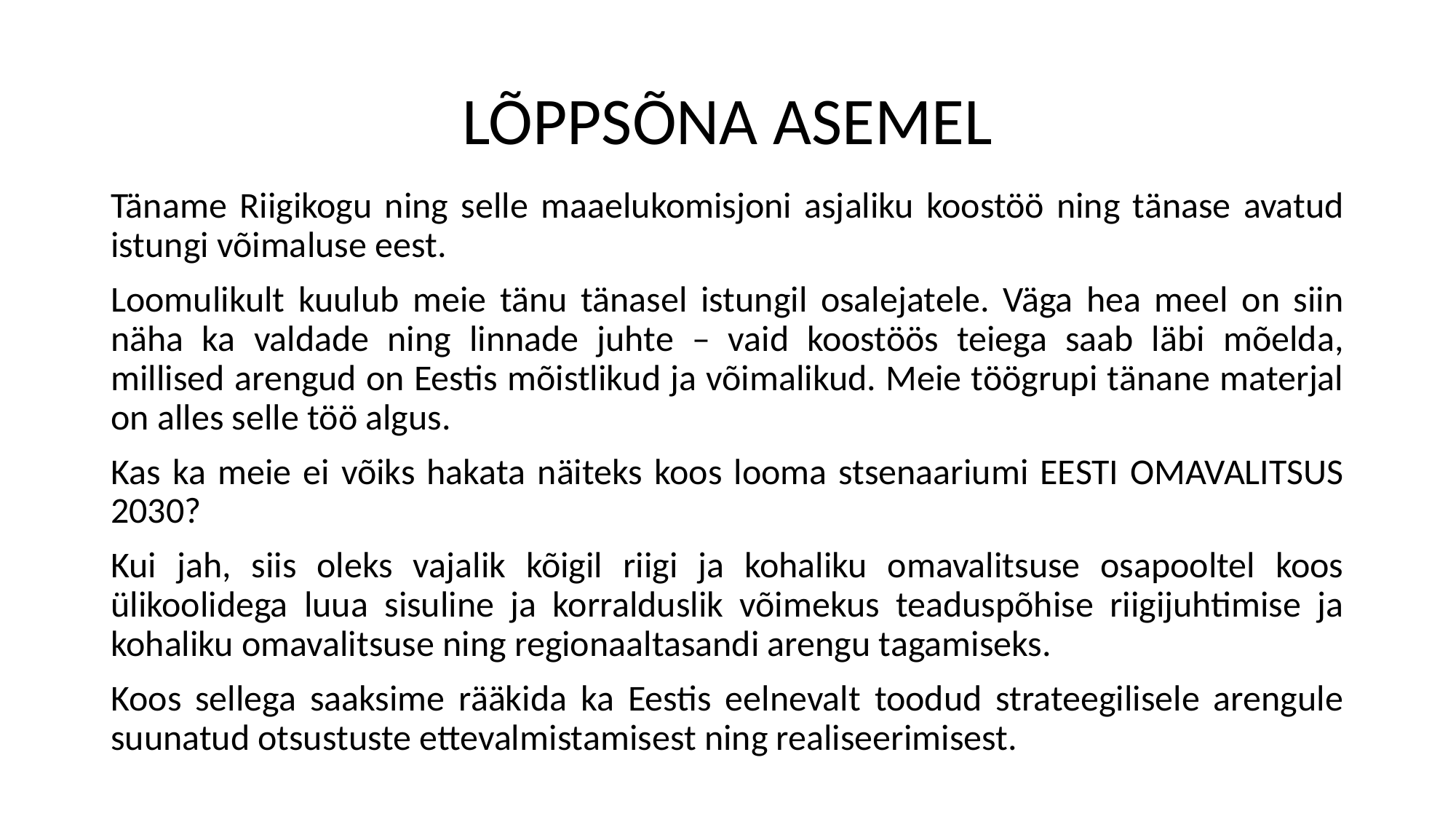

# LÕPPSÕNA ASEMEL
Täname Riigikogu ning selle maaelukomisjoni asjaliku koostöö ning tänase avatud istungi võimaluse eest.
Loomulikult kuulub meie tänu tänasel istungil osalejatele. Väga hea meel on siin näha ka valdade ning linnade juhte – vaid koostöös teiega saab läbi mõelda, millised arengud on Eestis mõistlikud ja võimalikud. Meie töögrupi tänane materjal on alles selle töö algus.
Kas ka meie ei võiks hakata näiteks koos looma stsenaariumi EESTI OMAVALITSUS 2030?
Kui jah, siis oleks vajalik kõigil riigi ja kohaliku omavalitsuse osapooltel koos ülikoolidega luua sisuline ja korralduslik võimekus teaduspõhise riigijuhtimise ja kohaliku omavalitsuse ning regionaaltasandi arengu tagamiseks.
Koos sellega saaksime rääkida ka Eestis eelnevalt toodud strateegilisele arengule suunatud otsustuste ettevalmistamisest ning realiseerimisest.